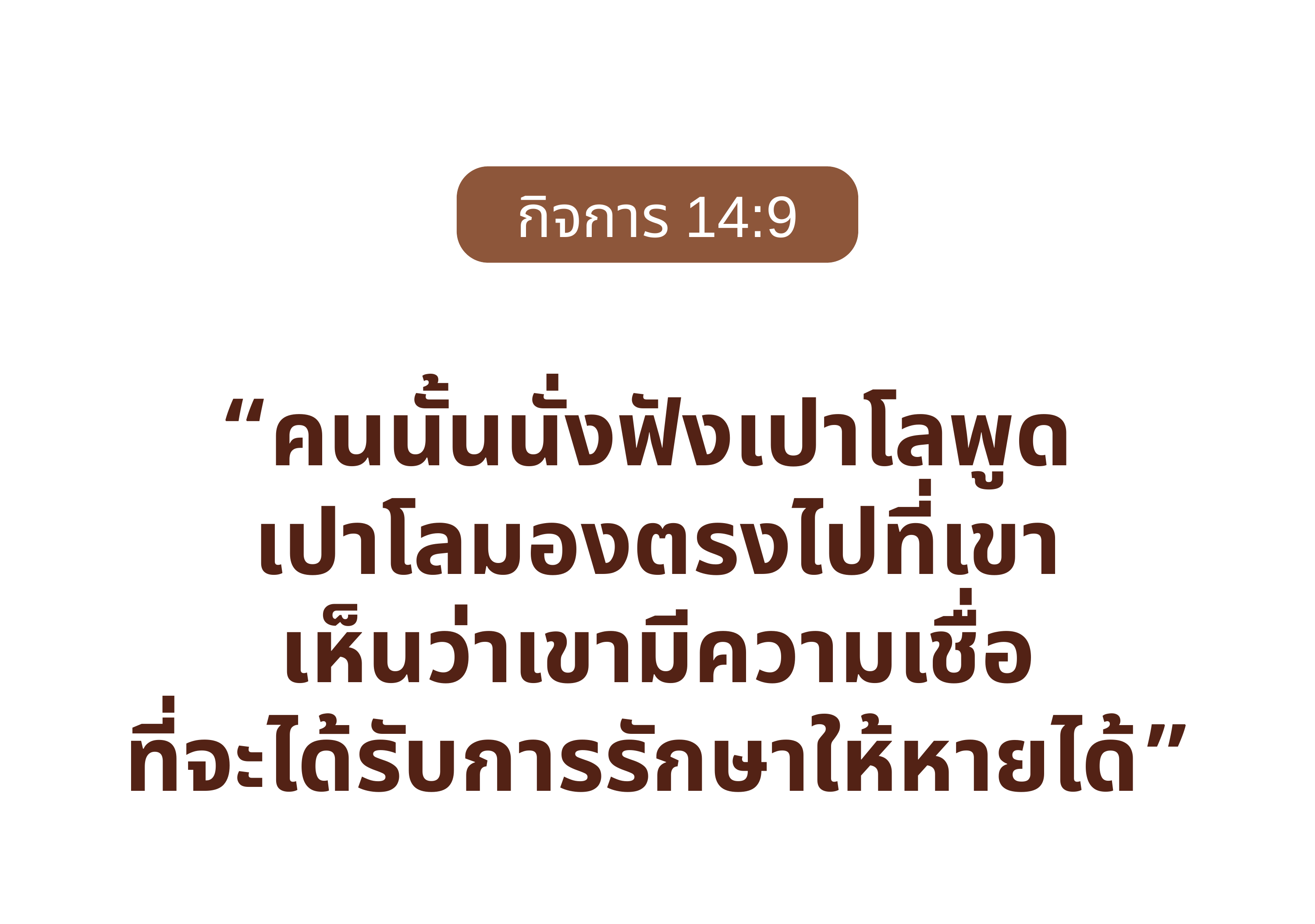

กิจการ 14:9
“คนนั้นนั่งฟังเปาโลพูด
เปาโลมองตรงไปที่เขา
เห็นว่าเขามีความเชื่อ
ที่จะได้รับการรักษาให้หายได้”